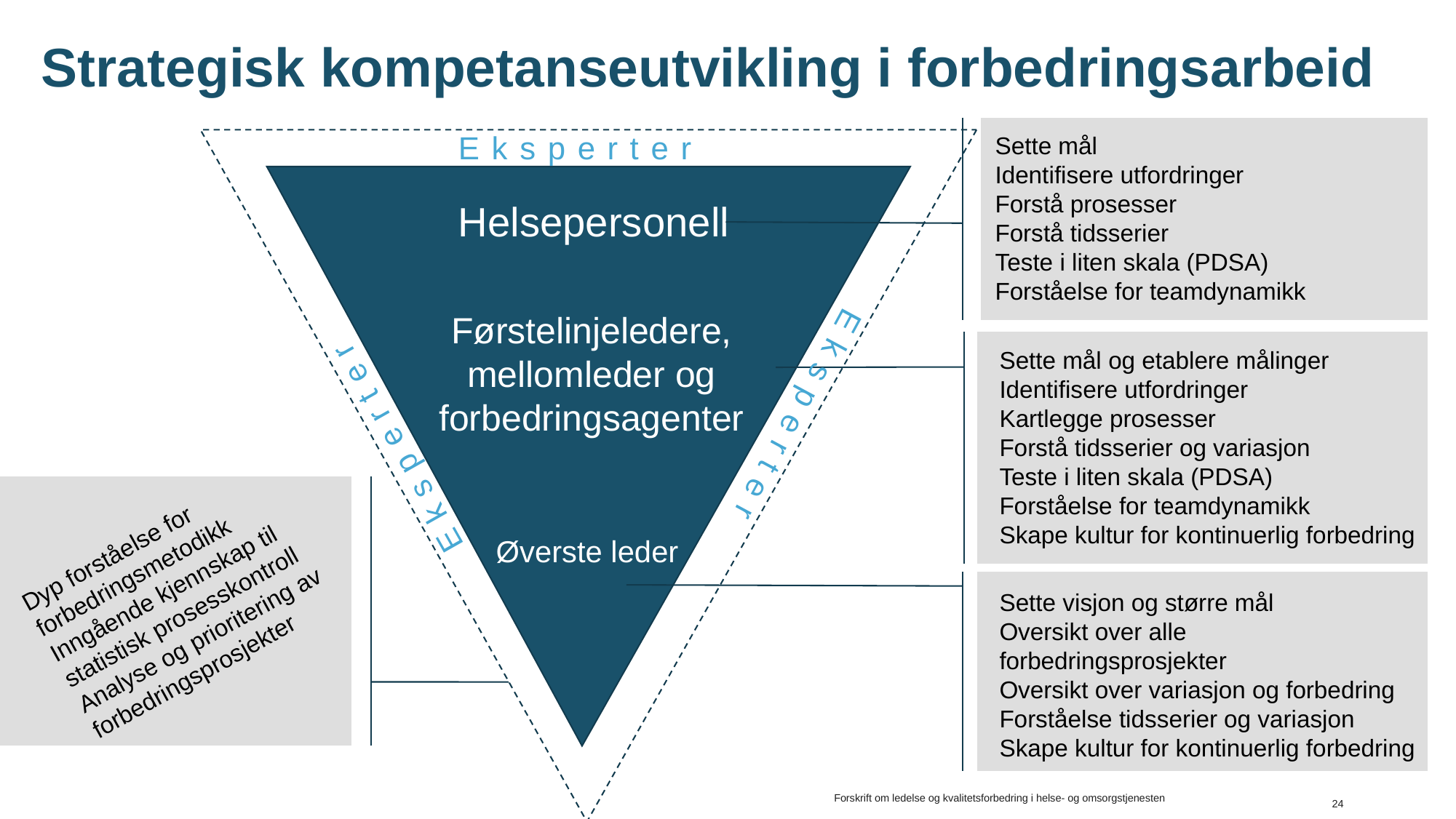

# Strategisk kompetanseutvikling i forbedringsarbeid

Eksperter
Sette mål
Identifisere utfordringer
Forstå prosesser
Forstå tidsserier
Teste i liten skala (PDSA)
Forståelse for teamdynamikk

Helsepersonell
Førstelinjeledere, mellomleder og forbedringsagenter

Sette mål og etablere målinger
Identifisere utfordringer
Kartlegge prosesser
Forstå tidsserier og variasjon
Teste i liten skala (PDSA)
Forståelse for teamdynamikk
Skape kultur for kontinuerlig forbedring
Eksperter
Eksperter

Dyp forståelse for
forbedringsmetodikk
Inngående kjennskap til statistisk prosesskontroll
Analyse og prioritering av forbedringsprosjekter
Øverste leder

Sette visjon og større mål
Oversikt over alle forbedringsprosjekter
Oversikt over variasjon og forbedring
Forståelse tidsserier og variasjon
Skape kultur for kontinuerlig forbedring
Forskrift om ledelse og kvalitetsforbedring i helse- og omsorgstjenesten
24